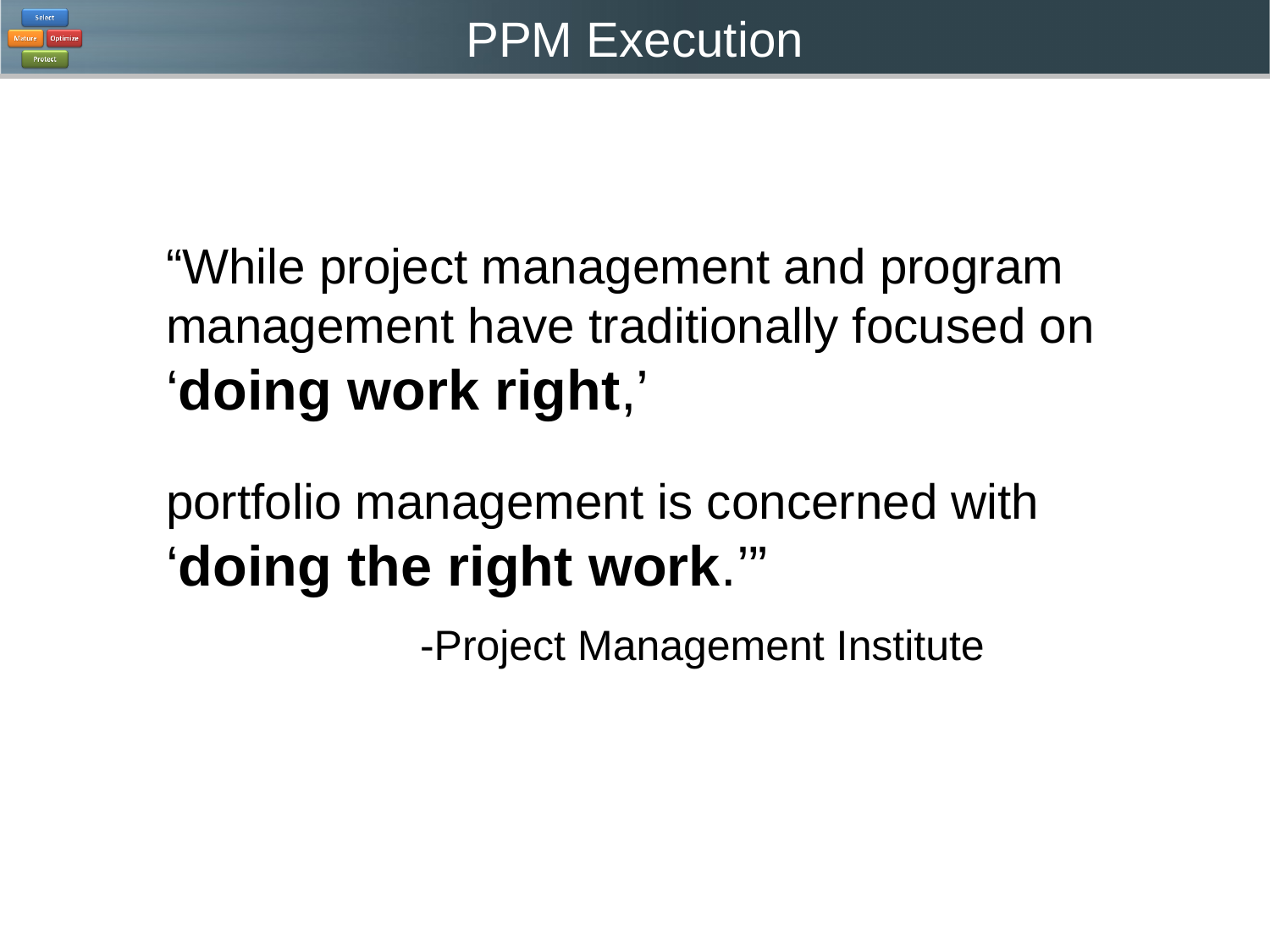

“While project management and program management have traditionally focused on ‘doing work right,’
portfolio management is concerned with ‘doing the right work.’”
		-Project Management Institute
# Doing Right Work